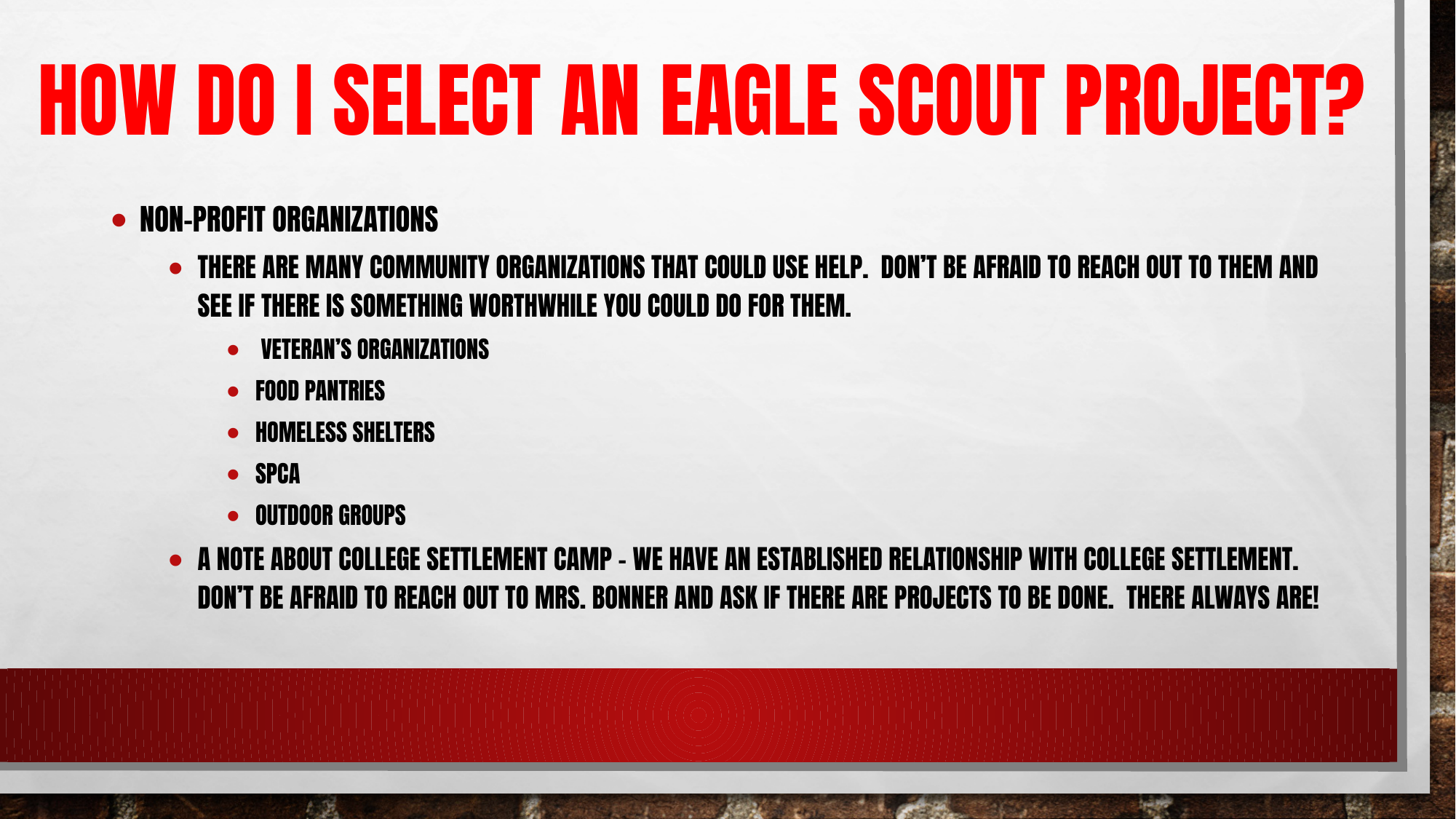

# How do I select an Eagle Scout Project?
NON-PROFIT Organizations
There are many community organizations that could use help.  Don’t be afraid to reach out to them and see if there is something worthwhile you could do for them.
 Veteran’s Organizations
Food Pantries
Homeless Shelters
SPCA
Outdoor groups
A note about College Settlement Camp – We have an established relationship with College Settlement.  Don’t be afraid to reach out to Mrs. Bonner and ask if there are projects to be done.  There always are!